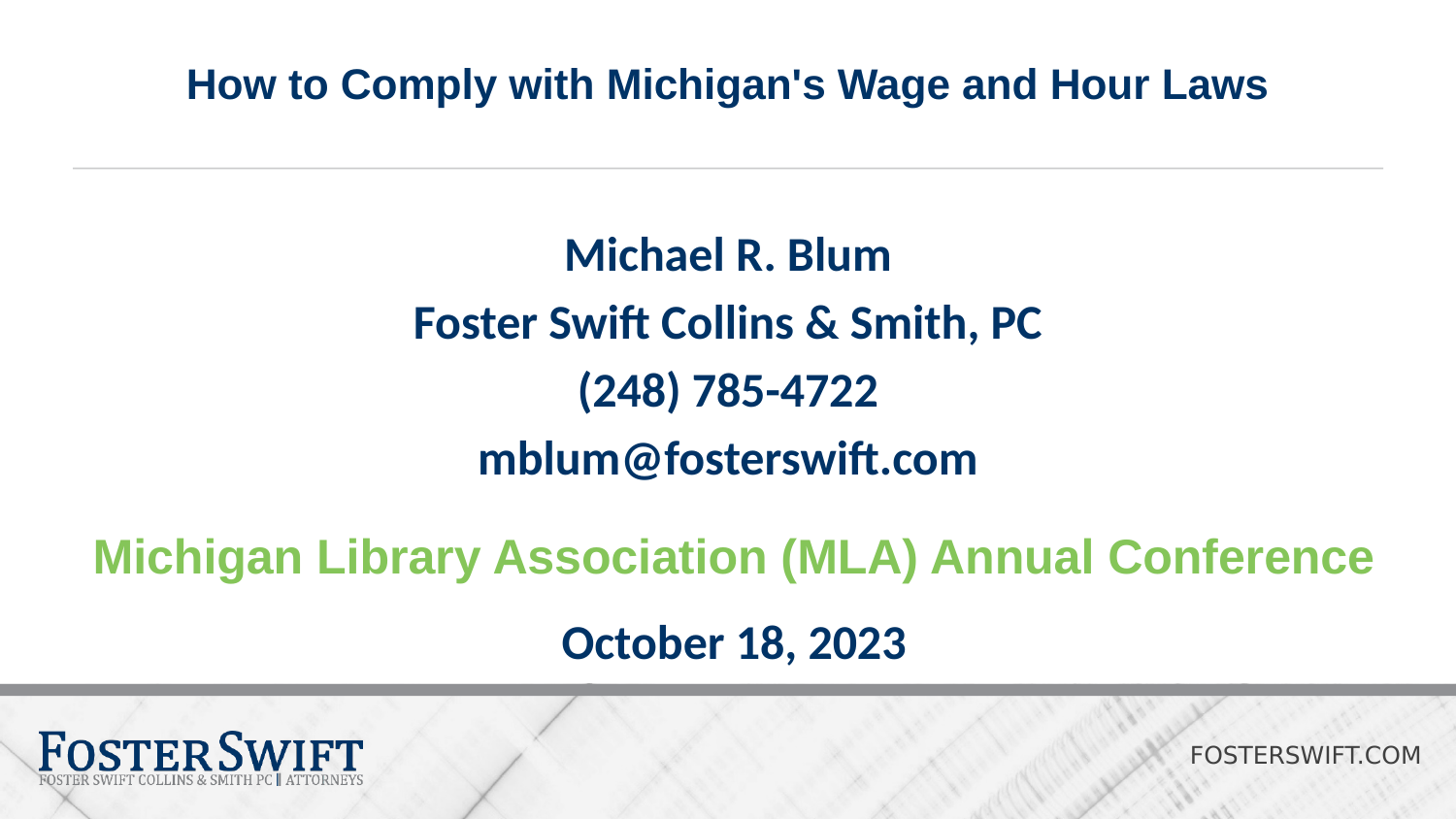

# How to Comply with Michigan's Wage and Hour Laws
Michael R. Blum
Foster Swift Collins & Smith, PC
(248) 785-4722
mblum@fosterswift.com
Michigan Library Association (MLA) Annual Conference
October 18, 2023